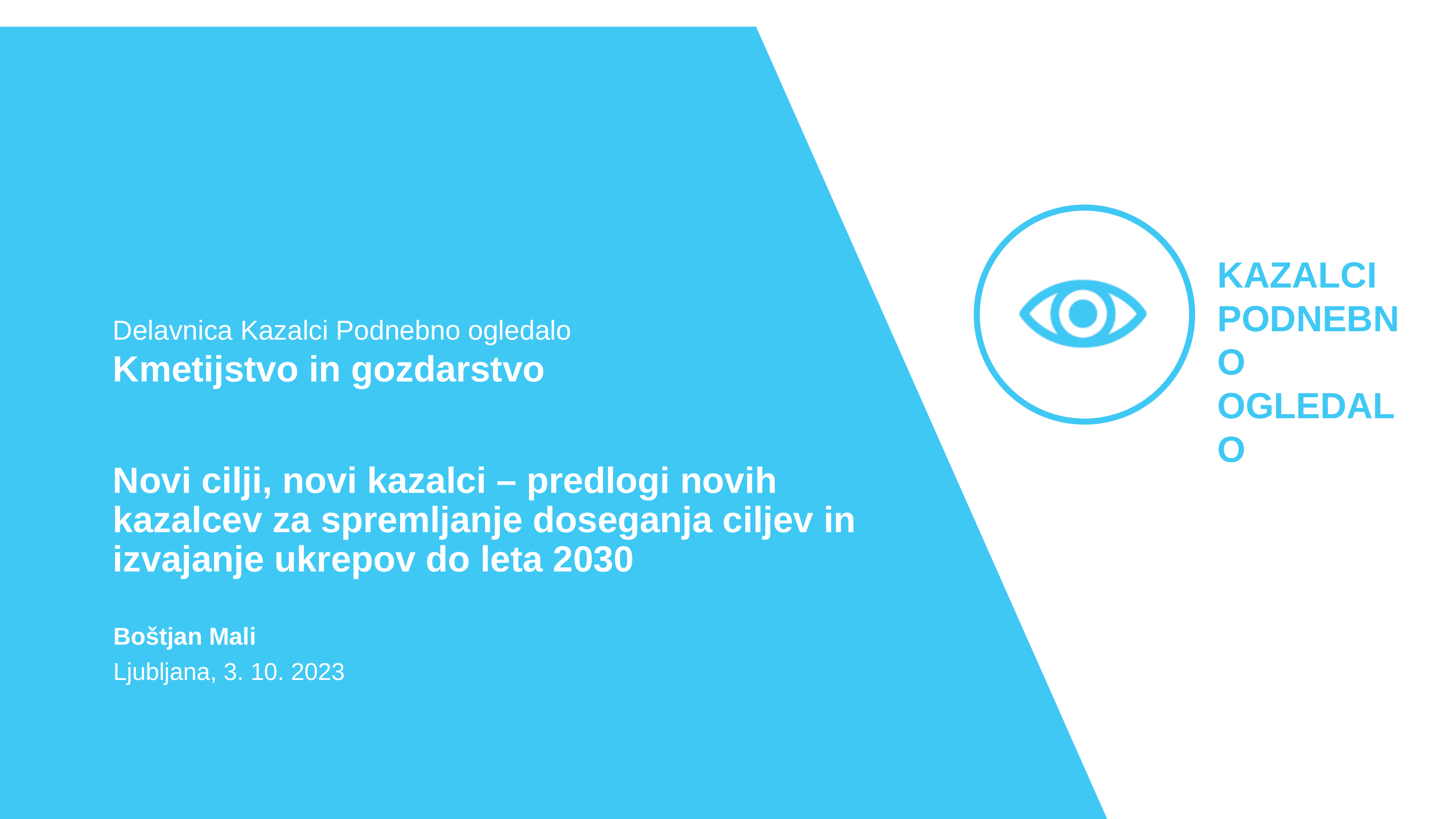

Delavnica Kazalci Podnebno ogledalo
Kmetijstvo in gozdarstvo
# Novi cilji, novi kazalci – predlogi novih kazalcev za spremljanje doseganja ciljev in izvajanje ukrepov do leta 2030
Boštjan Mali
Ljubljana, 3. 10. 2023